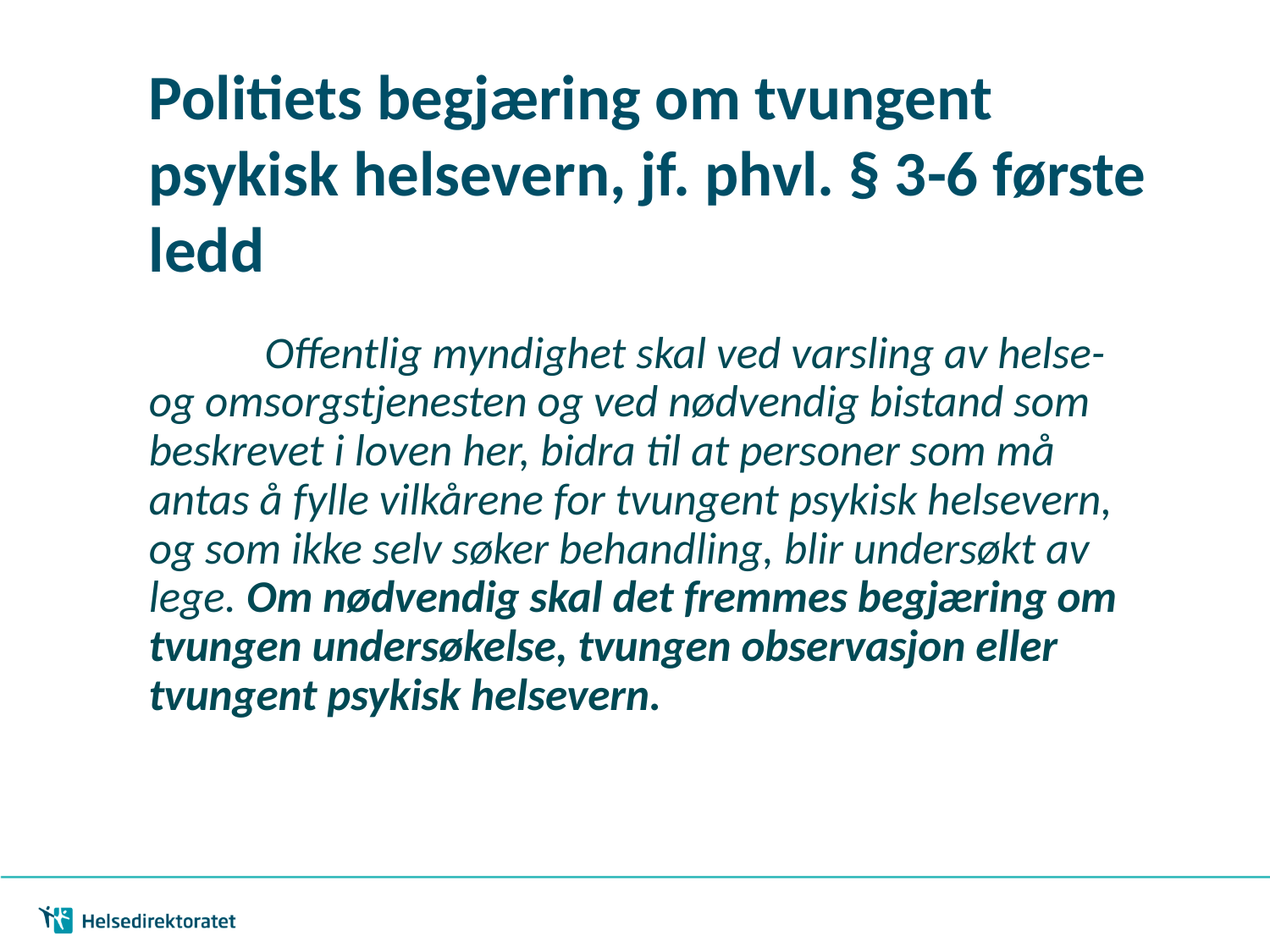

Politiets begjæring om tvungent psykisk helsevern, jf. phvl. § 3-6 første ledd

	Offentlig myndighet skal ved varsling av helse- og omsorgstjenesten og ved nødvendig bistand som beskrevet i loven her, bidra til at personer som må antas å fylle vilkårene for tvungent psykisk helsevern, og som ikke selv søker behandling, blir undersøkt av lege. Om nødvendig skal det fremmes begjæring om tvungen undersøkelse, tvungen observasjon eller tvungent psykisk helsevern.